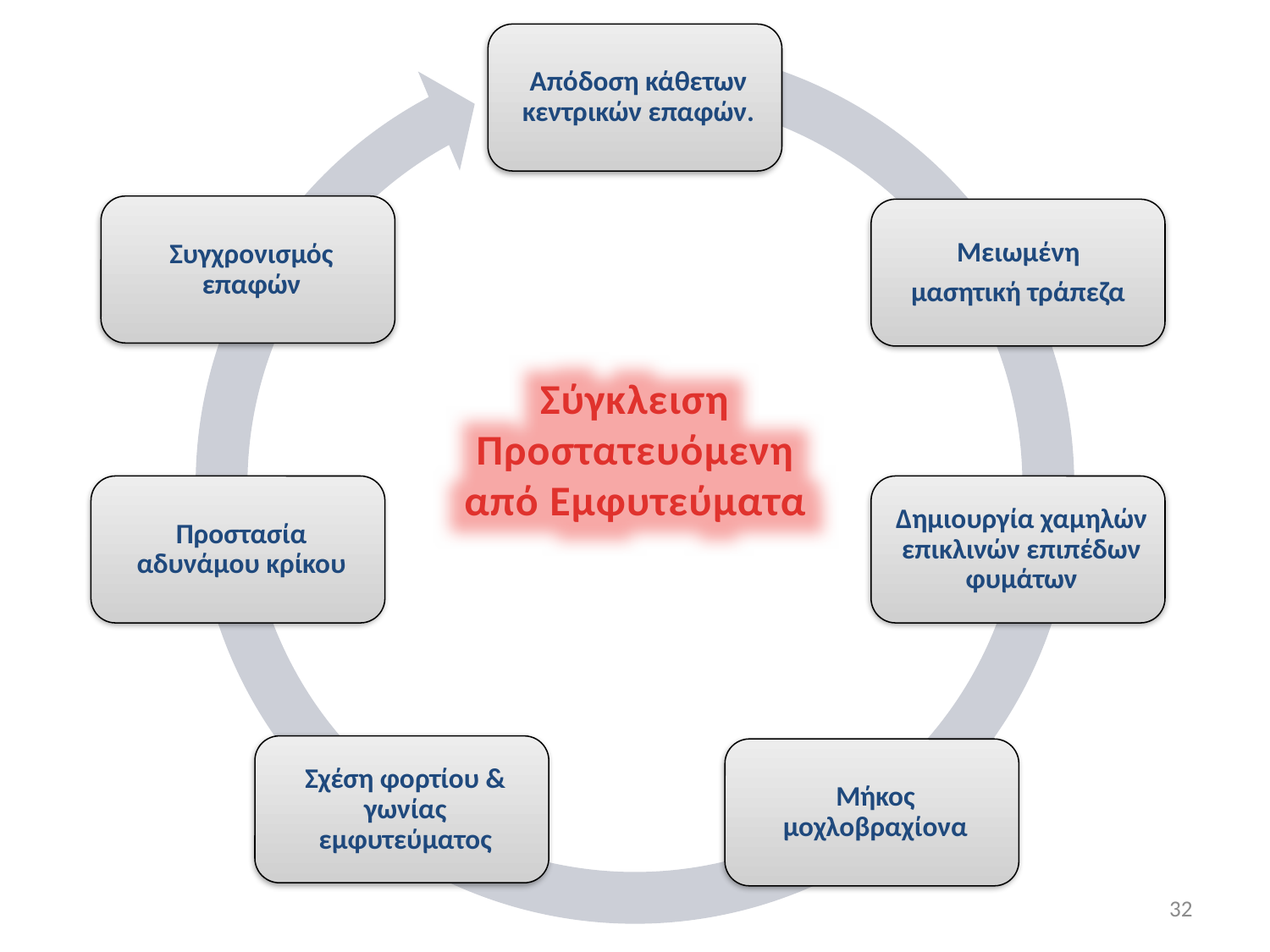

Απόδοση κάθετων κεντρικών επαφών.
Μειωμένη
μασητική τράπεζα
Μήκος μοχλοβραχίονα
Προστασία αδυνάμου κρίκου
Σχέση φορτίου & γωνίας εμφυτεύματος
Συγχρονισμός επαφών
Δημιουργία χαμηλών επικλινών επιπέδων φυμάτων
Σύγκλειση Προστατευόμενη
από Εμφυτεύματα

32